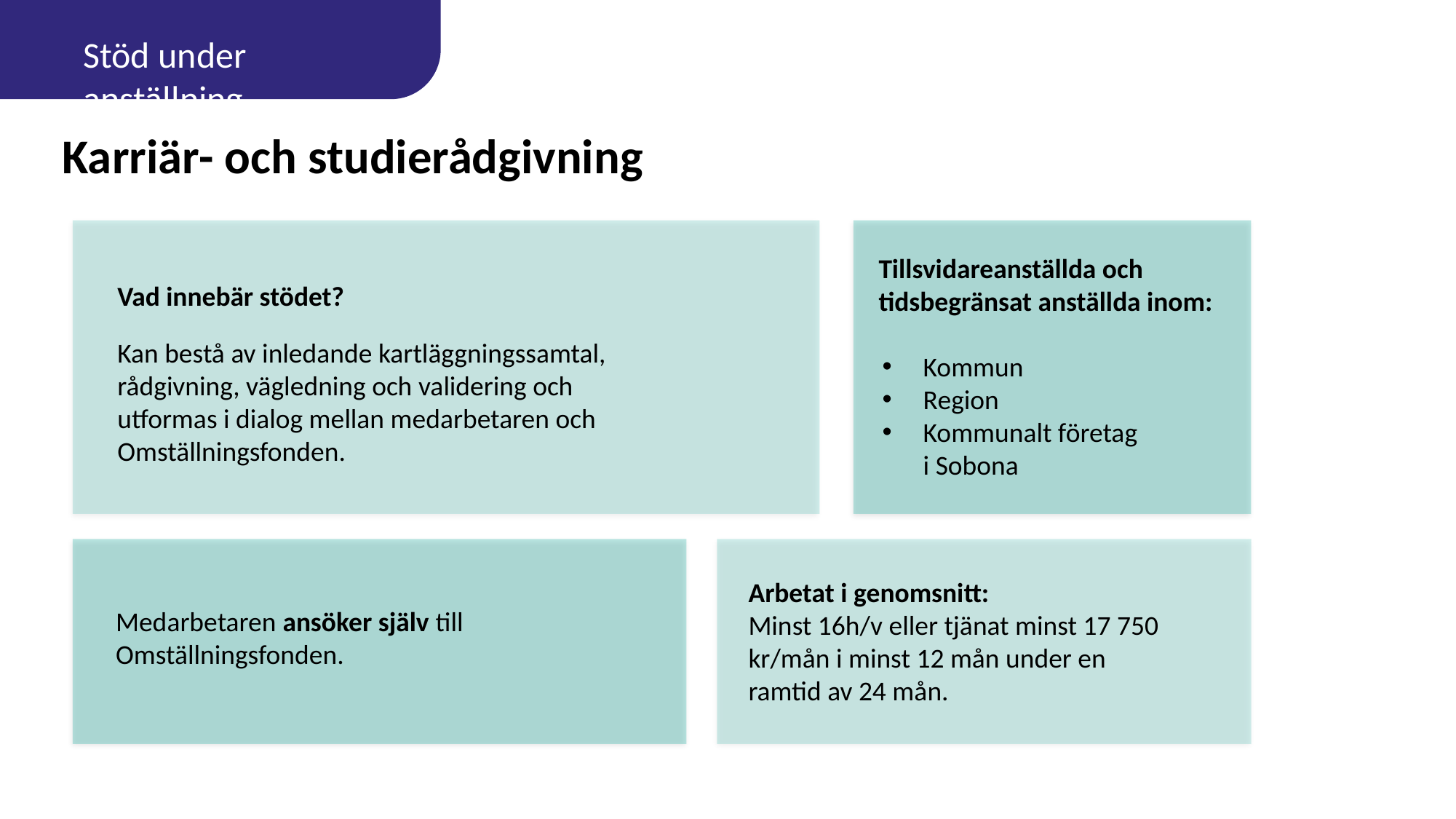

Stöd under anställning
Karriär- och studierådgivning
Omställningsstöd

Vad innebär stödet?
Kan bestå av inledande kartläggningssamtal, rådgivning, vägledning och validering och utformas i dialog mellan medarbetaren och Omställningsfonden.

Tillsvidareanställda och tidsbegränsat anställda inom:

Kommun
Region
Kommunalt företag
i Sobona

Medarbetaren ansöker själv till Omställningsfonden.

Arbetat i genomsnitt:
Minst 16h/v eller tjänat minst 17 750 kr/mån i minst 12 mån under en ramtid av 24 mån.